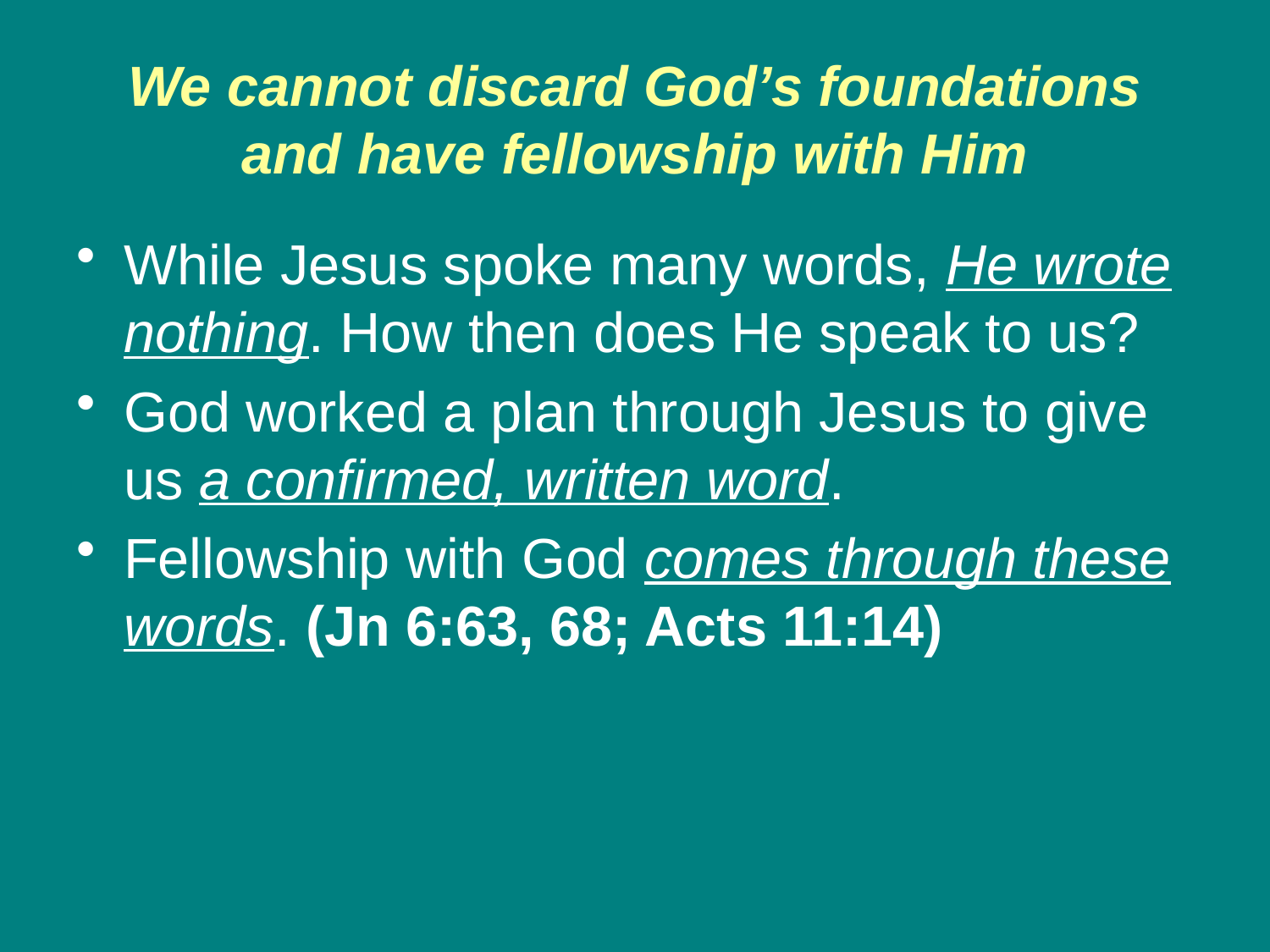

# We cannot discard God’s foundations and have fellowship with Him
While Jesus spoke many words, He wrote nothing. How then does He speak to us?
God worked a plan through Jesus to give us a confirmed, written word.
Fellowship with God comes through these words. (Jn 6:63, 68; Acts 11:14)